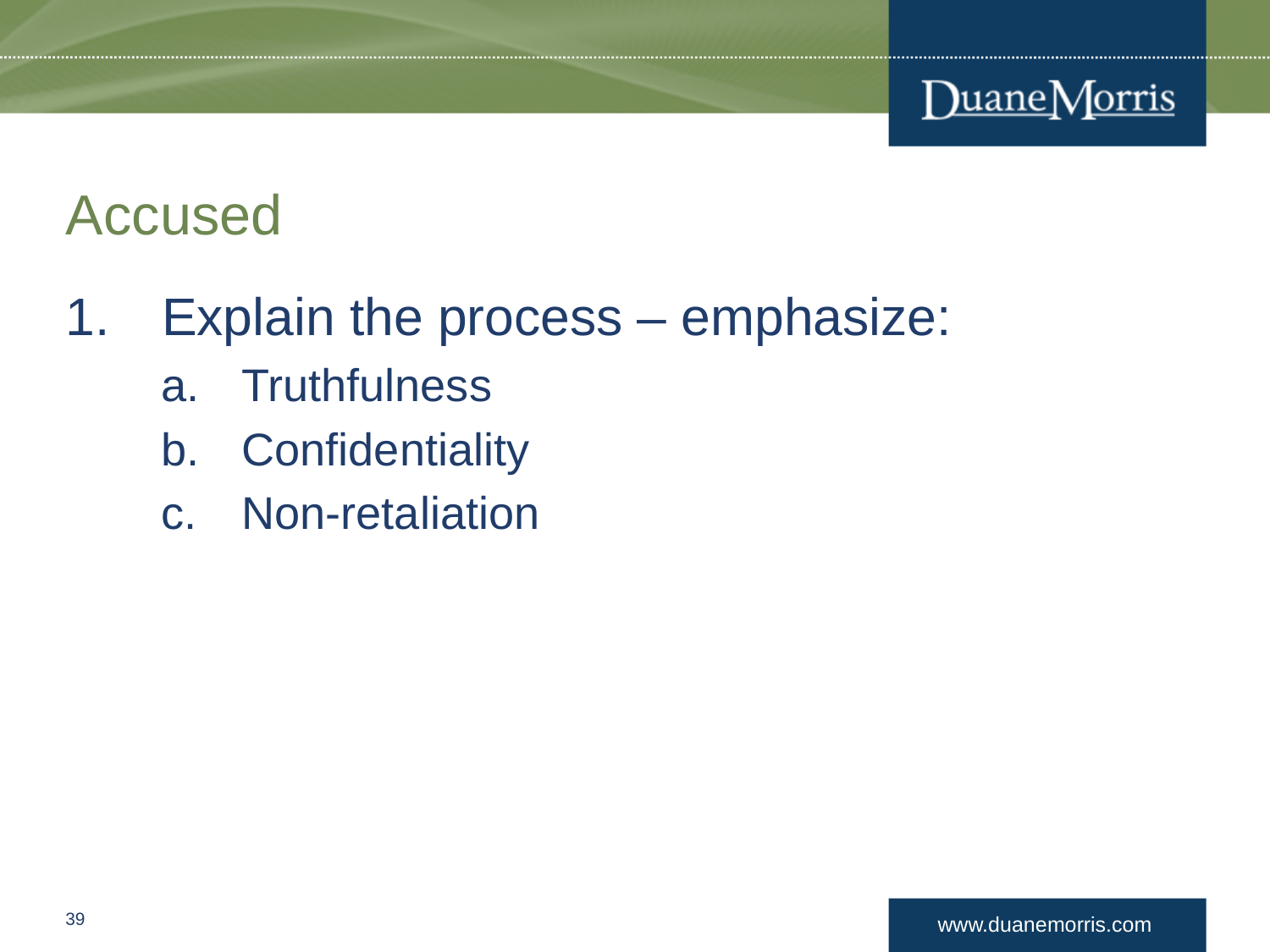

# Accused
Explain the process – emphasize:
Truthfulness
Confidentiality
Non-retaliation
39